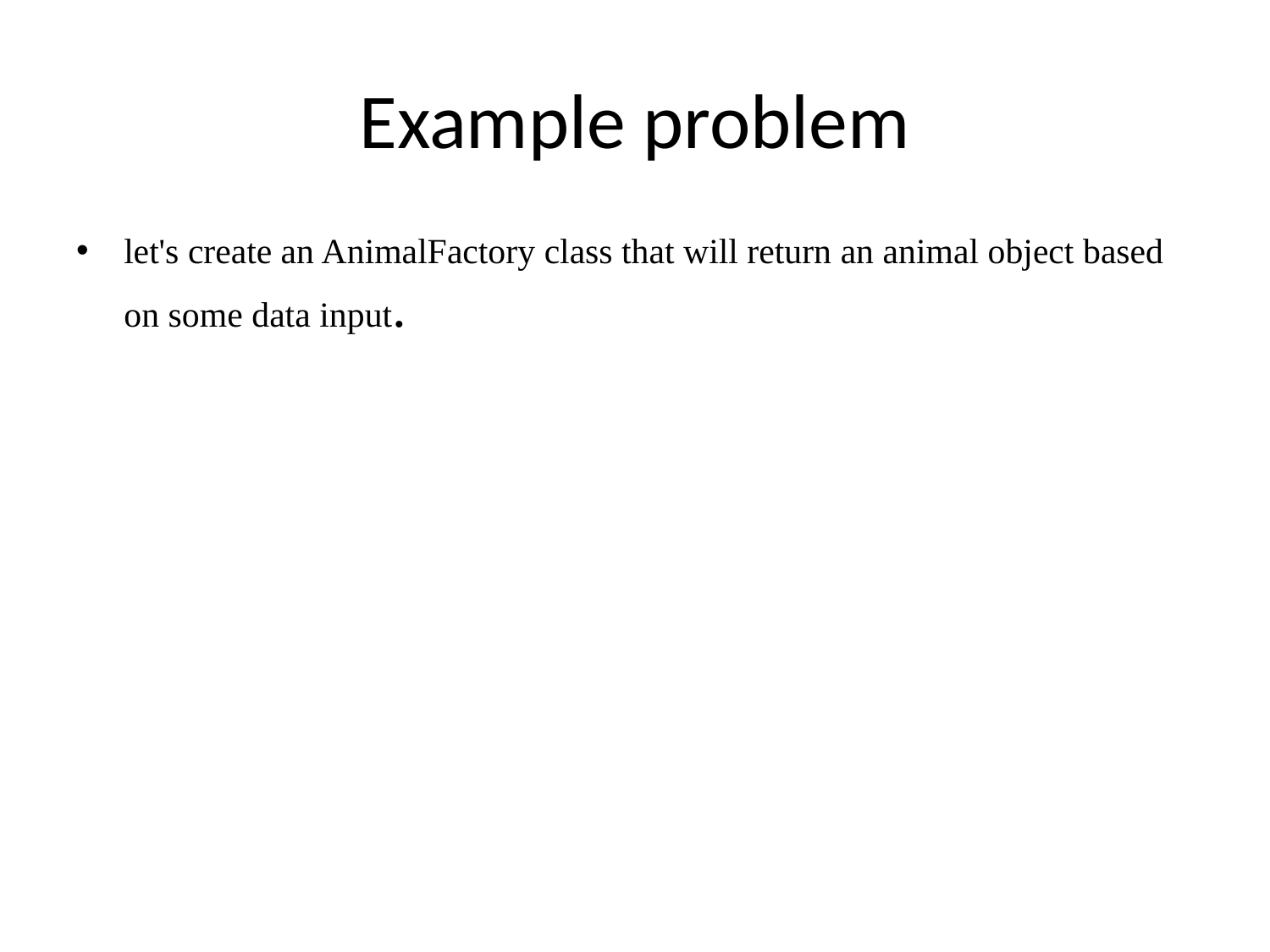

# Example problem
let's create an AnimalFactory class that will return an animal object based on some data input.